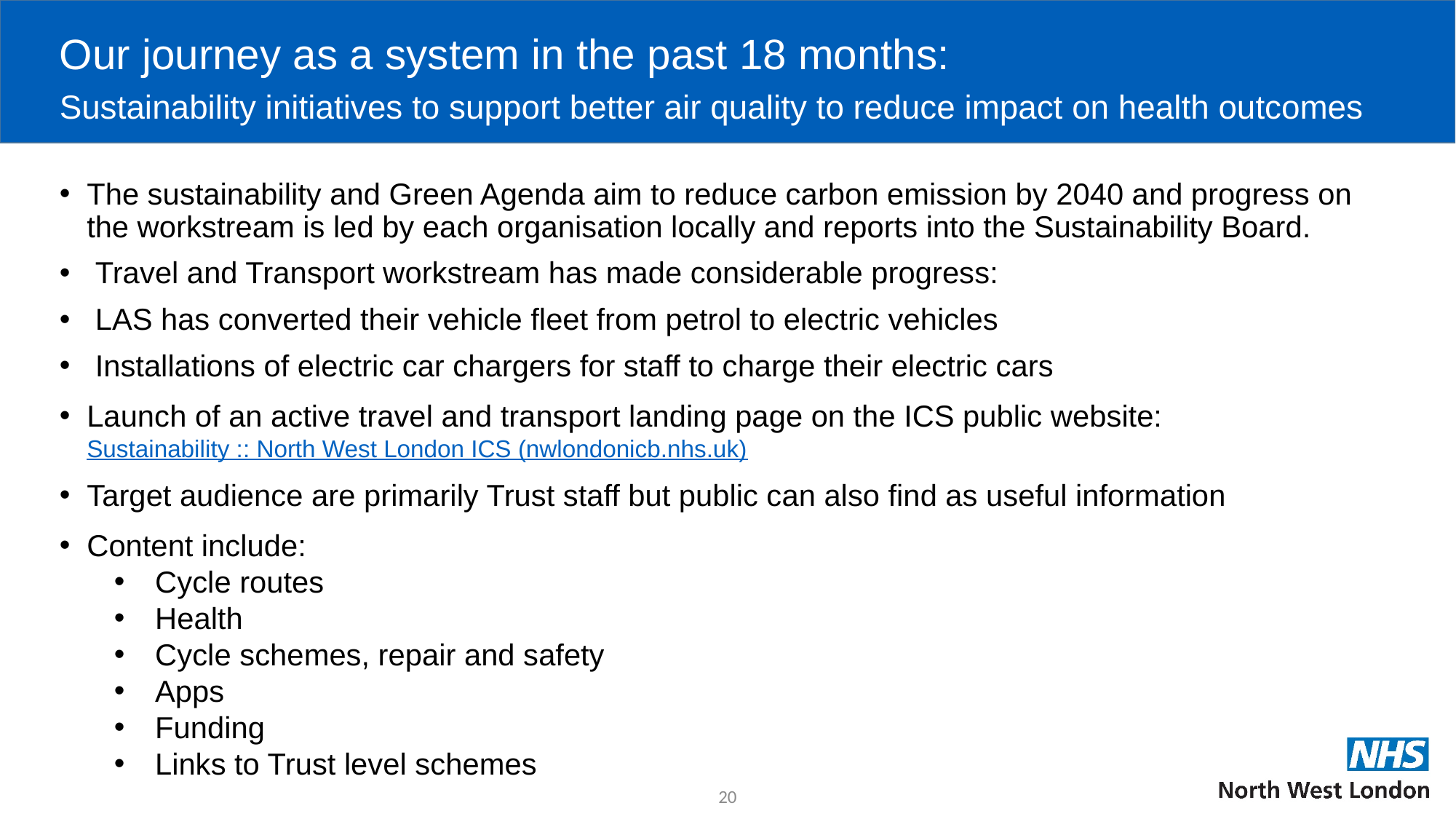

# Our journey as a system in the past 18 months: Sustainability initiatives to support better air quality to reduce impact on health outcomes
The sustainability and Green Agenda aim to reduce carbon emission by 2040 and progress on the workstream is led by each organisation locally and reports into the Sustainability Board.
 Travel and Transport workstream has made considerable progress:
 LAS has converted their vehicle fleet from petrol to electric vehicles
 Installations of electric car chargers for staff to charge their electric cars
Launch of an active travel and transport landing page on the ICS public website:
Sustainability :: North West London ICS (nwlondonicb.nhs.uk)
Target audience are primarily Trust staff but public can also find as useful information
Content include:
Cycle routes
Health
Cycle schemes, repair and safety
Apps
Funding
Links to Trust level schemes

20